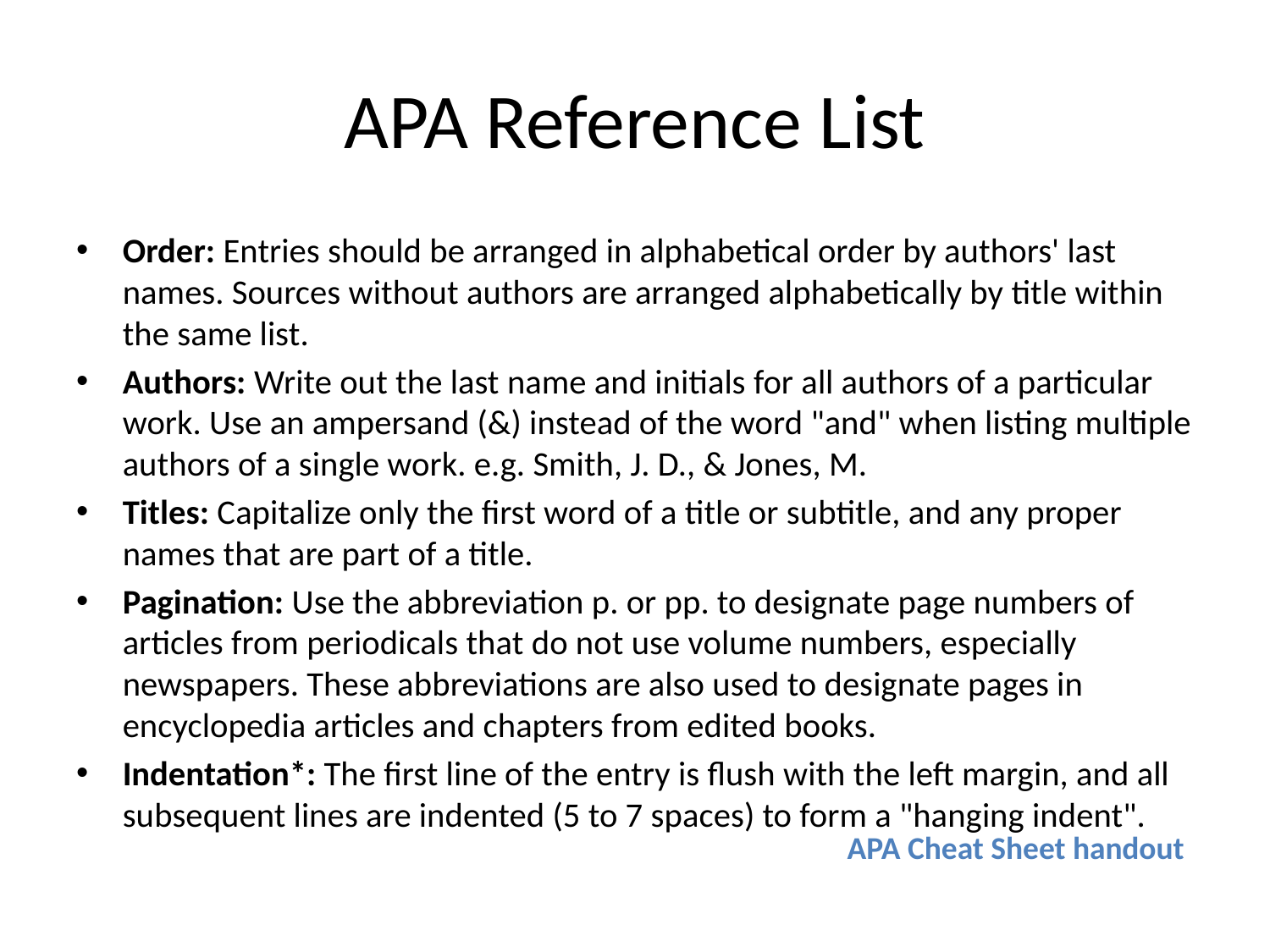

# APA Reference List
Order: Entries should be arranged in alphabetical order by authors' last names. Sources without authors are arranged alphabetically by title within the same list.
Authors: Write out the last name and initials for all authors of a particular work. Use an ampersand (&) instead of the word "and" when listing multiple authors of a single work. e.g. Smith, J. D., & Jones, M.
Titles: Capitalize only the first word of a title or subtitle, and any proper names that are part of a title.
Pagination: Use the abbreviation p. or pp. to designate page numbers of articles from periodicals that do not use volume numbers, especially newspapers. These abbreviations are also used to designate pages in encyclopedia articles and chapters from edited books.
Indentation*: The first line of the entry is flush with the left margin, and all subsequent lines are indented (5 to 7 spaces) to form a "hanging indent".
APA Cheat Sheet handout